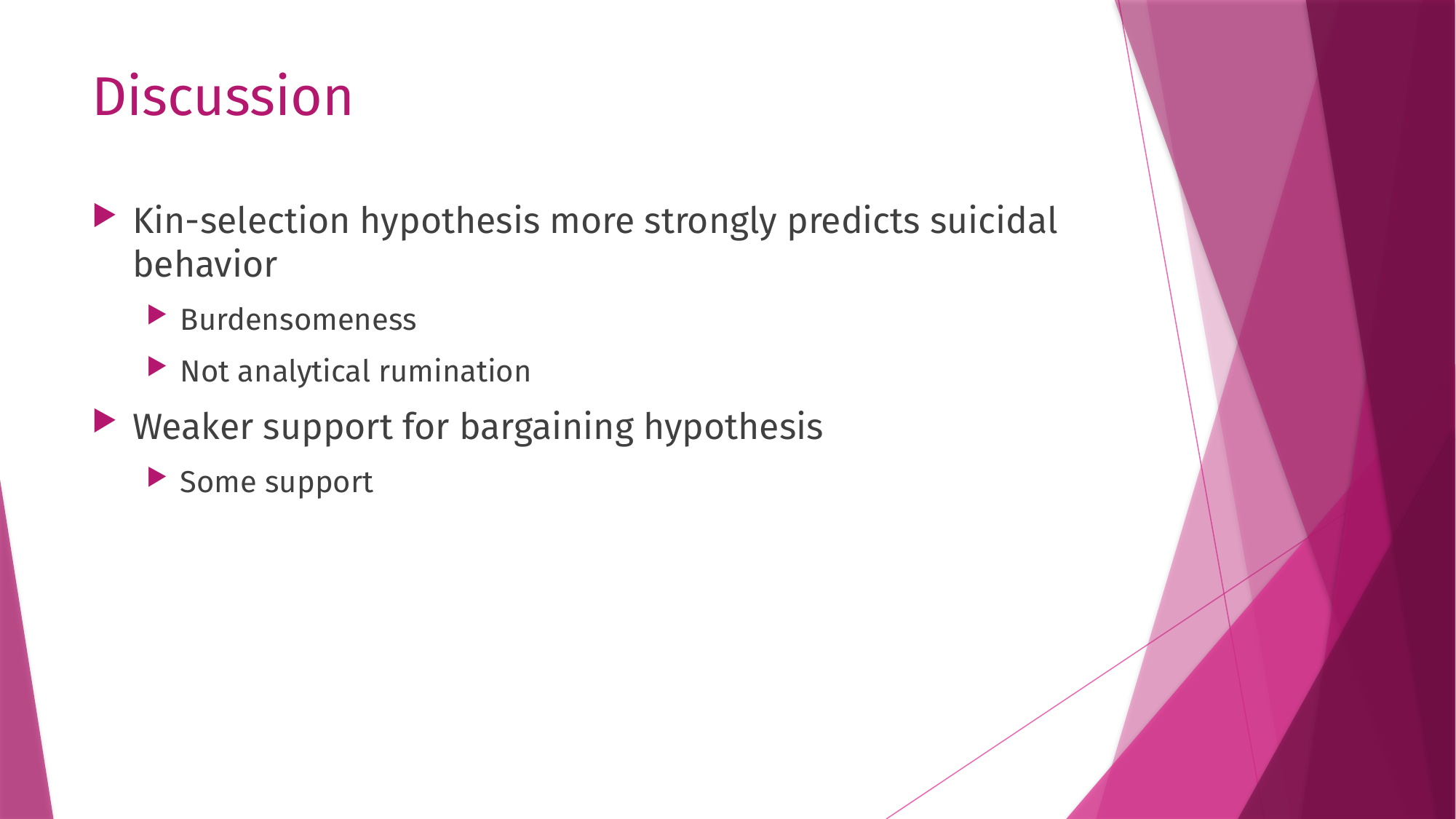

# Discussion
Kin-selection hypothesis more strongly predicts suicidal behavior
Burdensomeness
Not analytical rumination
Weaker support for bargaining hypothesis
Some support